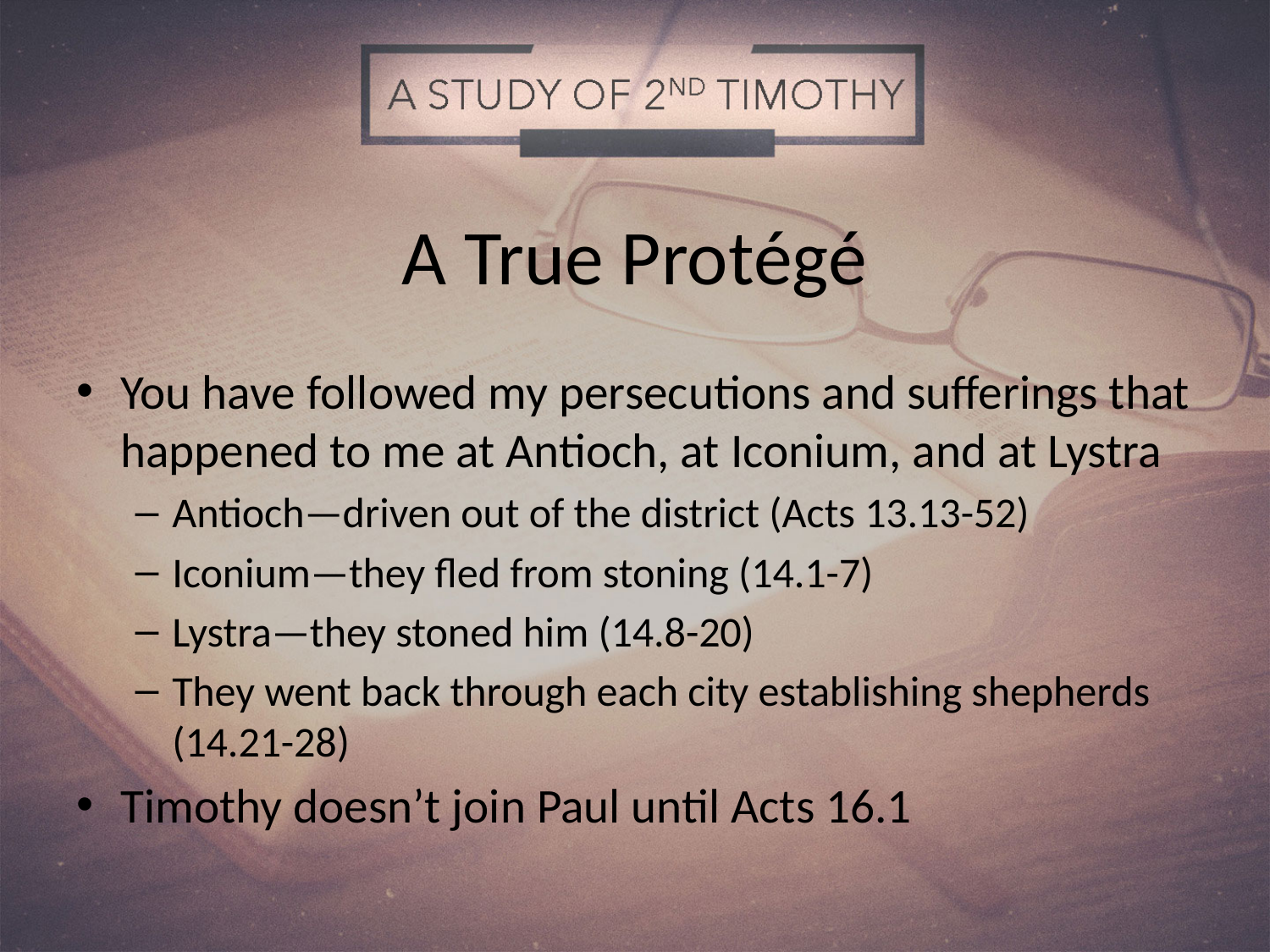

# A True Protégé
You have followed my persecutions and sufferings that happened to me at Antioch, at Iconium, and at Lystra
Antioch—driven out of the district (Acts 13.13-52)
Iconium—they fled from stoning (14.1-7)
Lystra—they stoned him (14.8-20)
They went back through each city establishing shepherds (14.21-28)
Timothy doesn’t join Paul until Acts 16.1